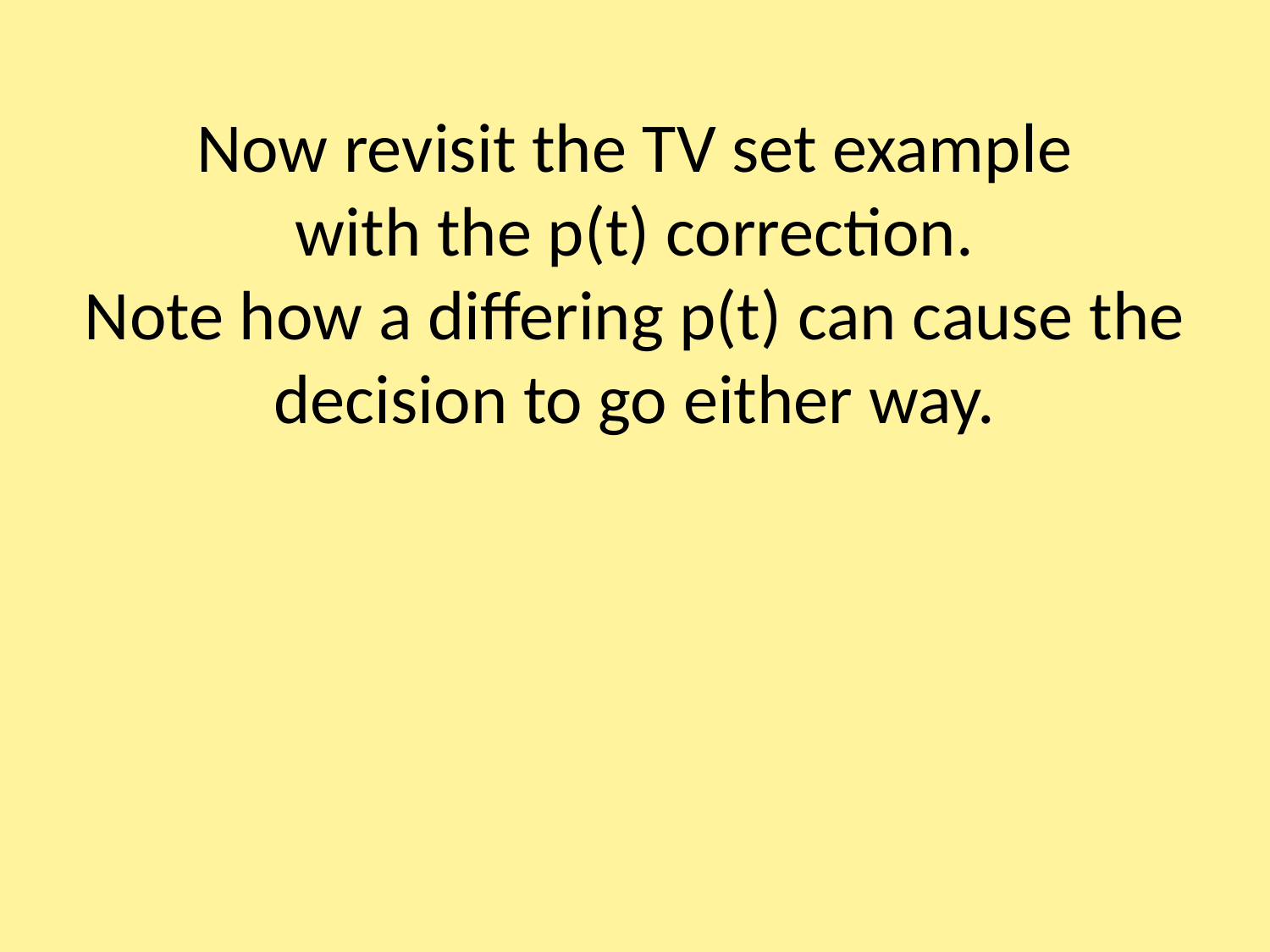

# Now revisit the TV set example with the p(t) correction. Note how a differing p(t) can cause the decision to go either way.